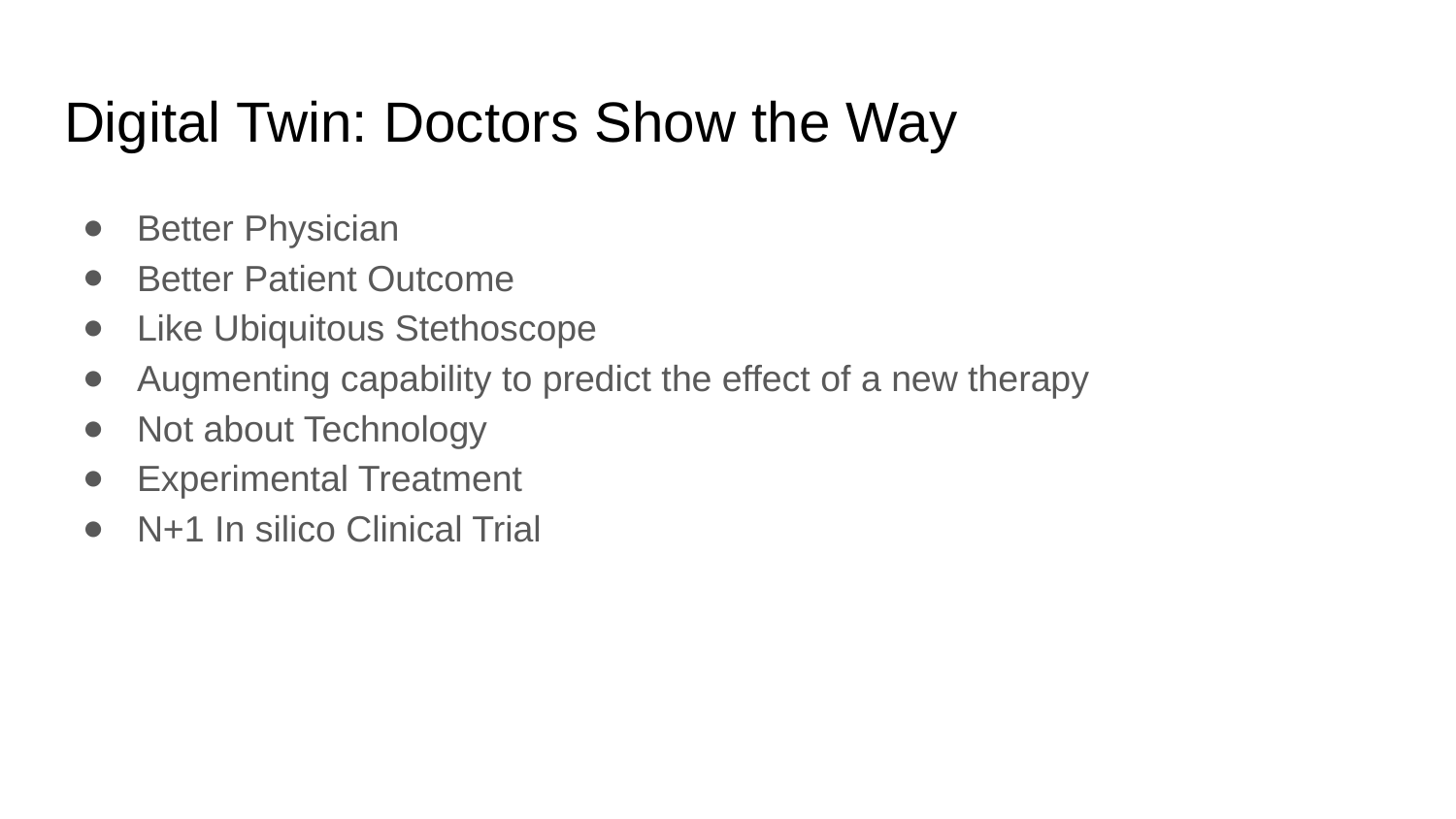

# Digital Twin: Doctors Show the Way
Better Physician
Better Patient Outcome
Like Ubiquitous Stethoscope
Augmenting capability to predict the effect of a new therapy
Not about Technology
Experimental Treatment
N+1 In silico Clinical Trial